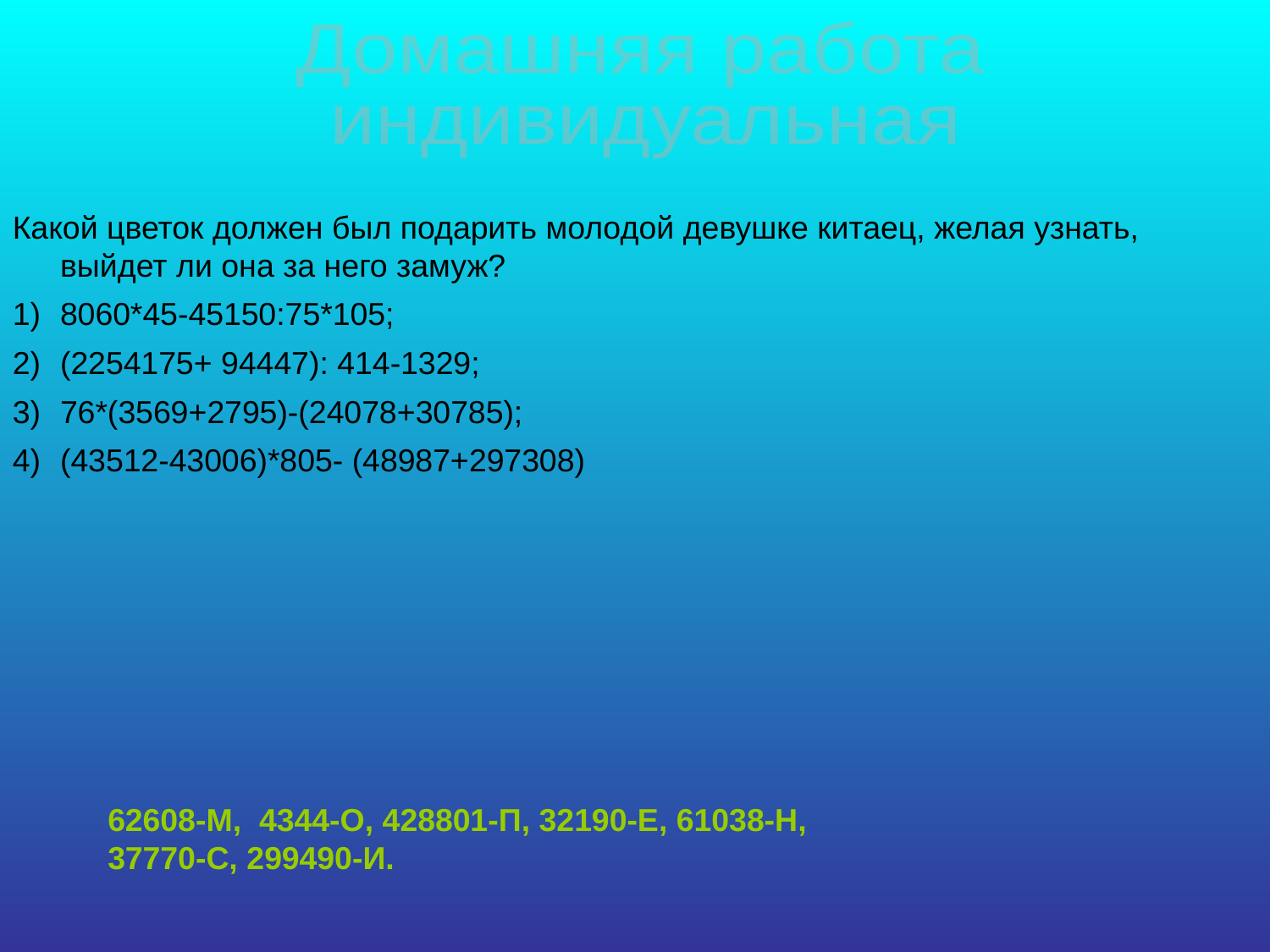

Домашняя работа
индивидуальная
Какой цветок должен был подарить молодой девушке китаец, желая узнать, выйдет ли она за него замуж?
8060*45-45150:75*105;
(2254175+ 94447): 414-1329;
76*(3569+2795)-(24078+30785);
(43512-43006)*805- (48987+297308)

62608-М,  4344-О, 428801-П, 32190-Е, 61038-Н, 37770-С, 299490-И.